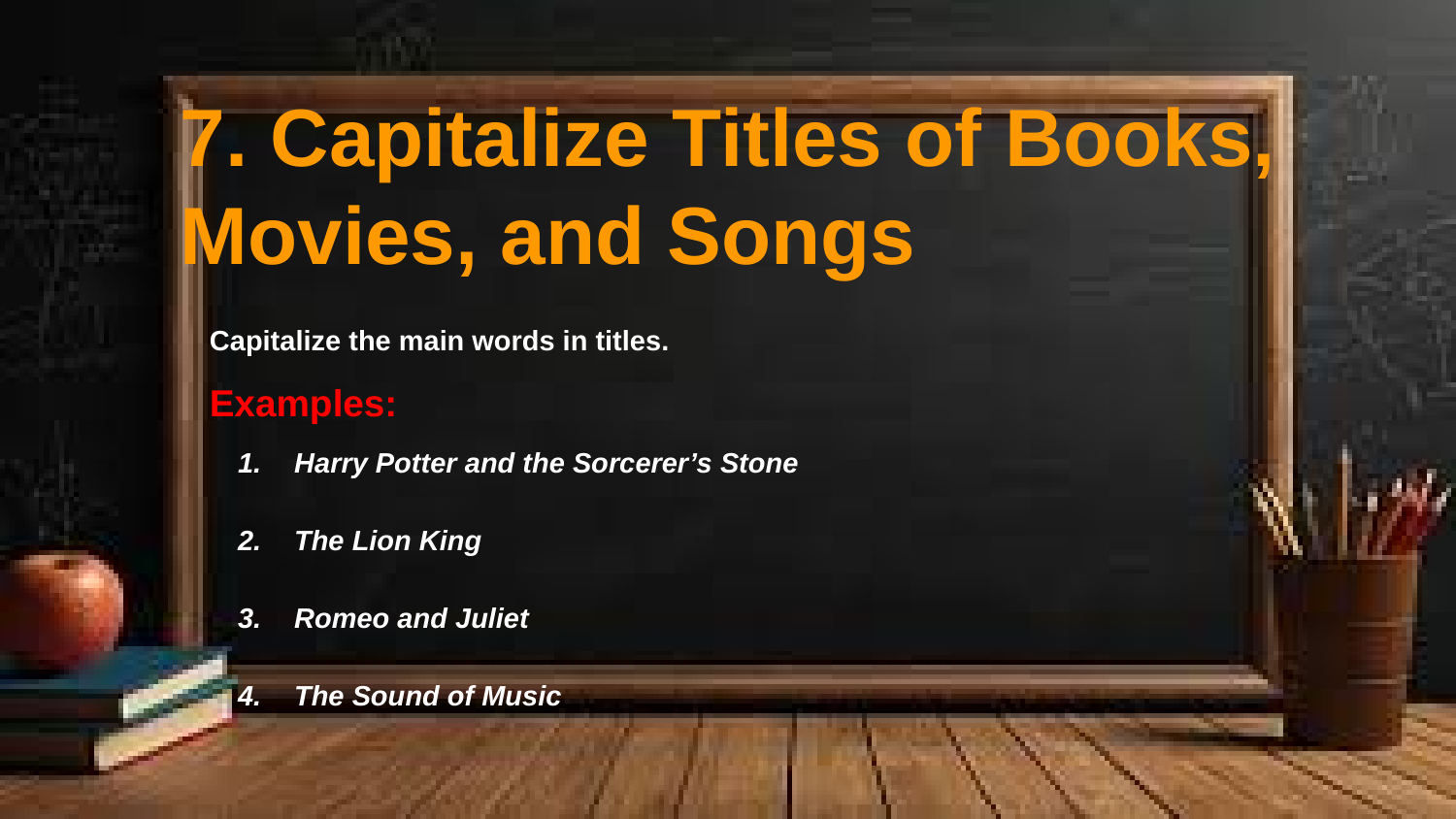

# 7. Capitalize Titles of Books, Movies, and Songs
Capitalize the main words in titles.
Examples:
Harry Potter and the Sorcerer’s Stone
The Lion King
Romeo and Juliet
The Sound of Music